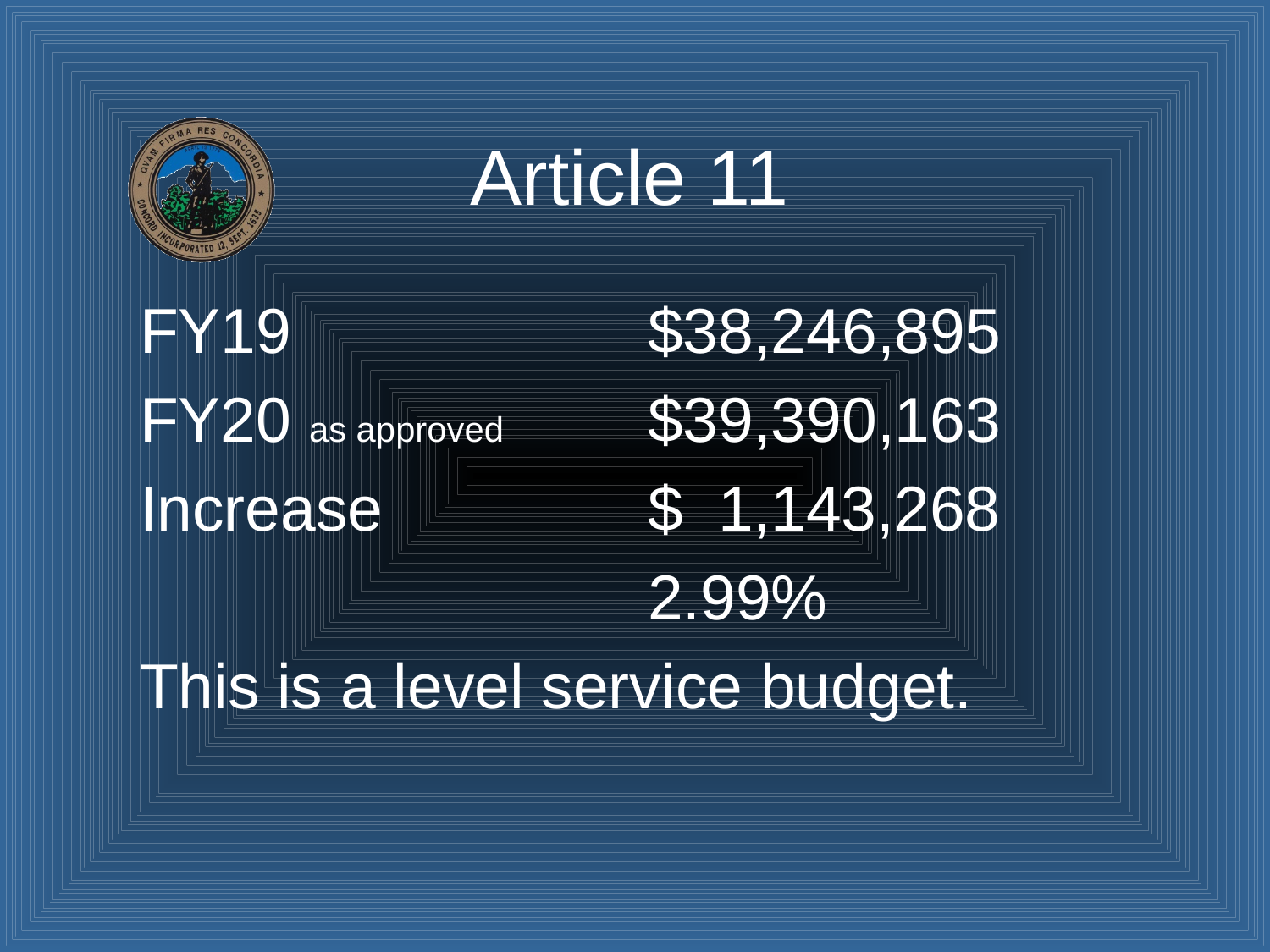

# Article 11
FY19			$38,246,895
FY20 as approved		$39,390,163
Increase			$  1,143,268
				2.99%
This is a level service budget.